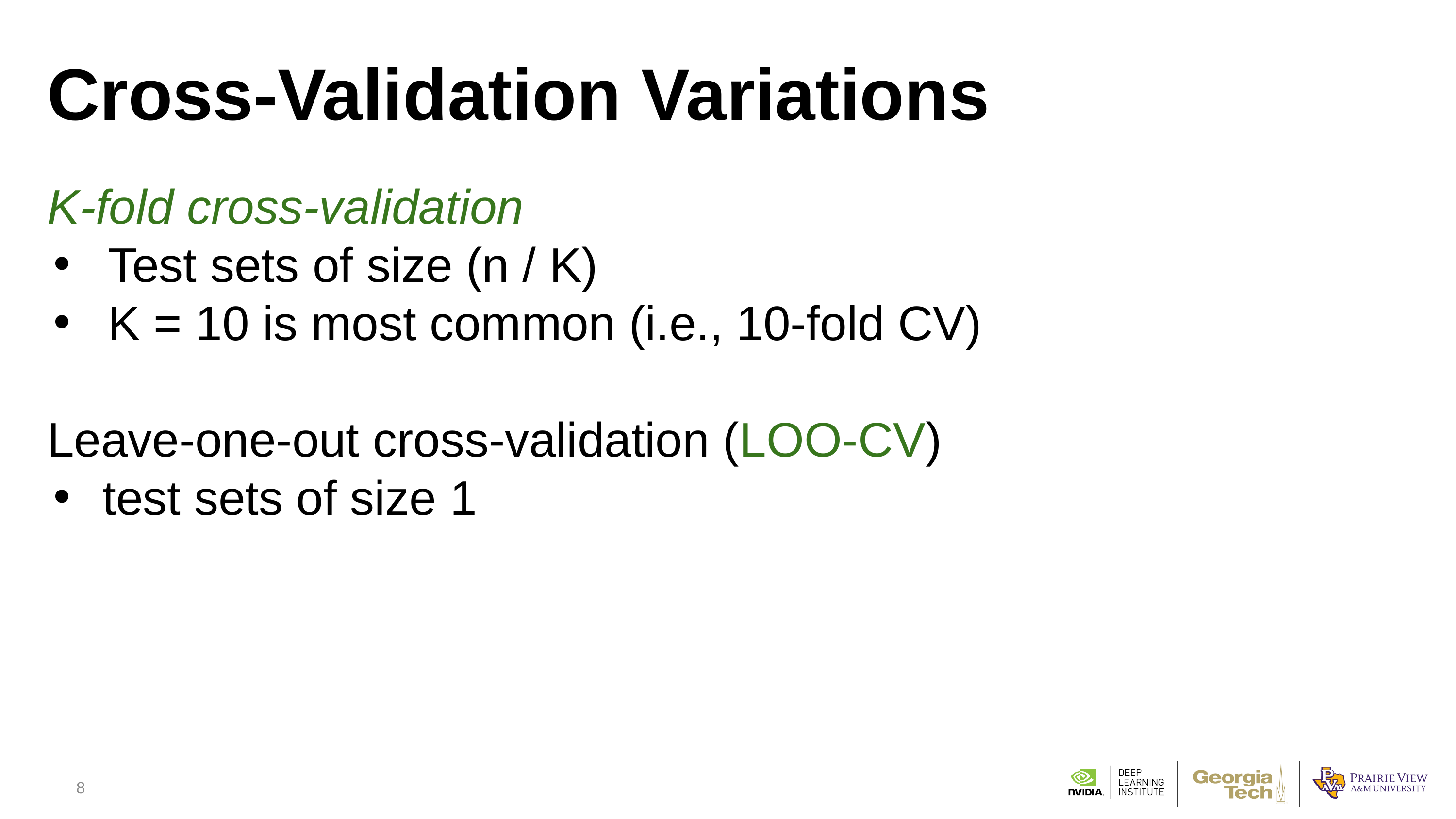

# Cross-Validation Variations
K-fold cross-validation
Test sets of size (n / K)
K = 10 is most common (i.e., 10-fold CV)

Leave-one-out cross-validation (LOO-CV)
test sets of size 1